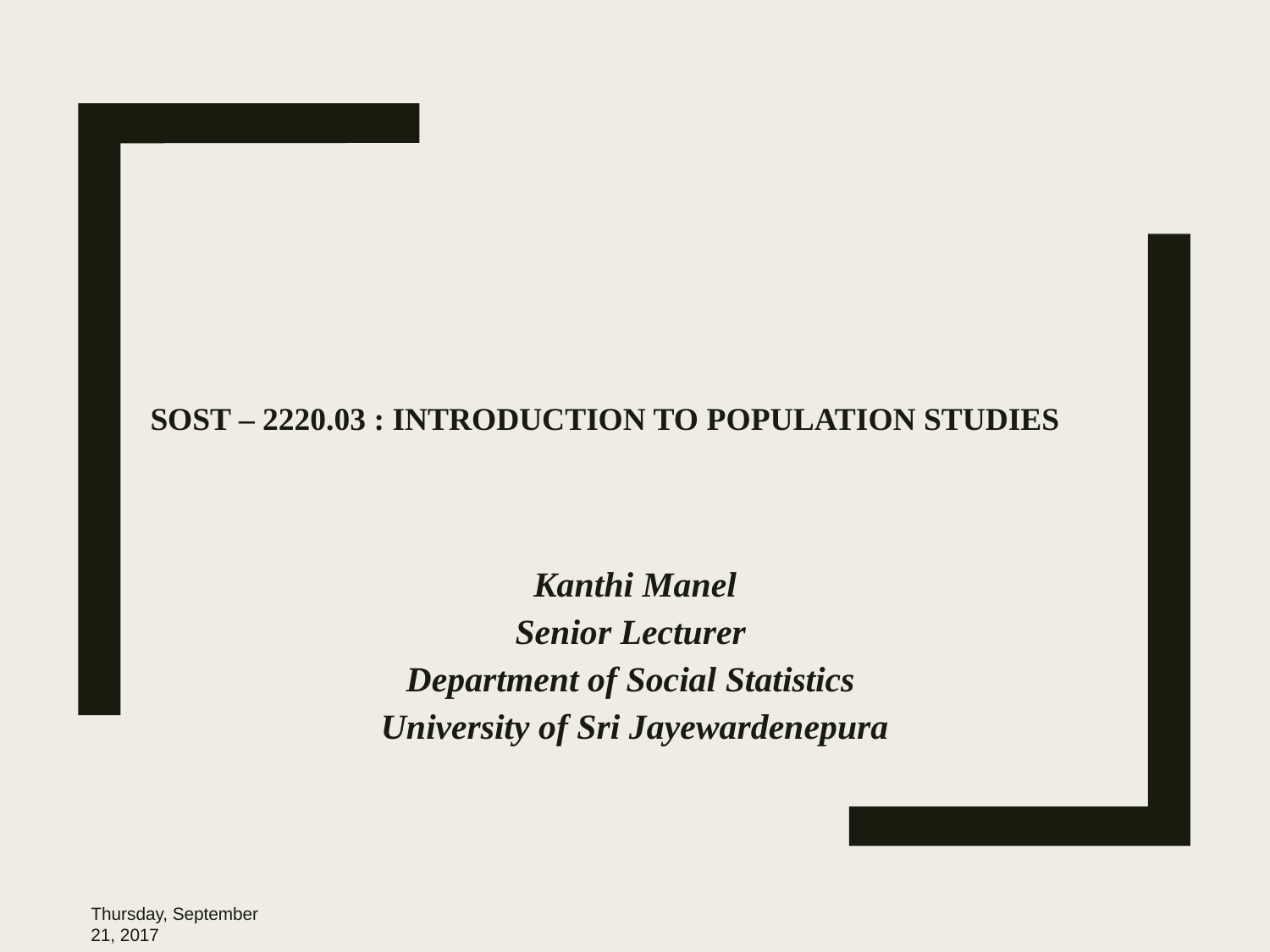

# SOST – 2220.03 : Introduction to Population Studies
Kanthi Manel
Senior Lecturer
Department of Social Statistics
University of Sri Jayewardenepura
Thursday, September 21, 2017